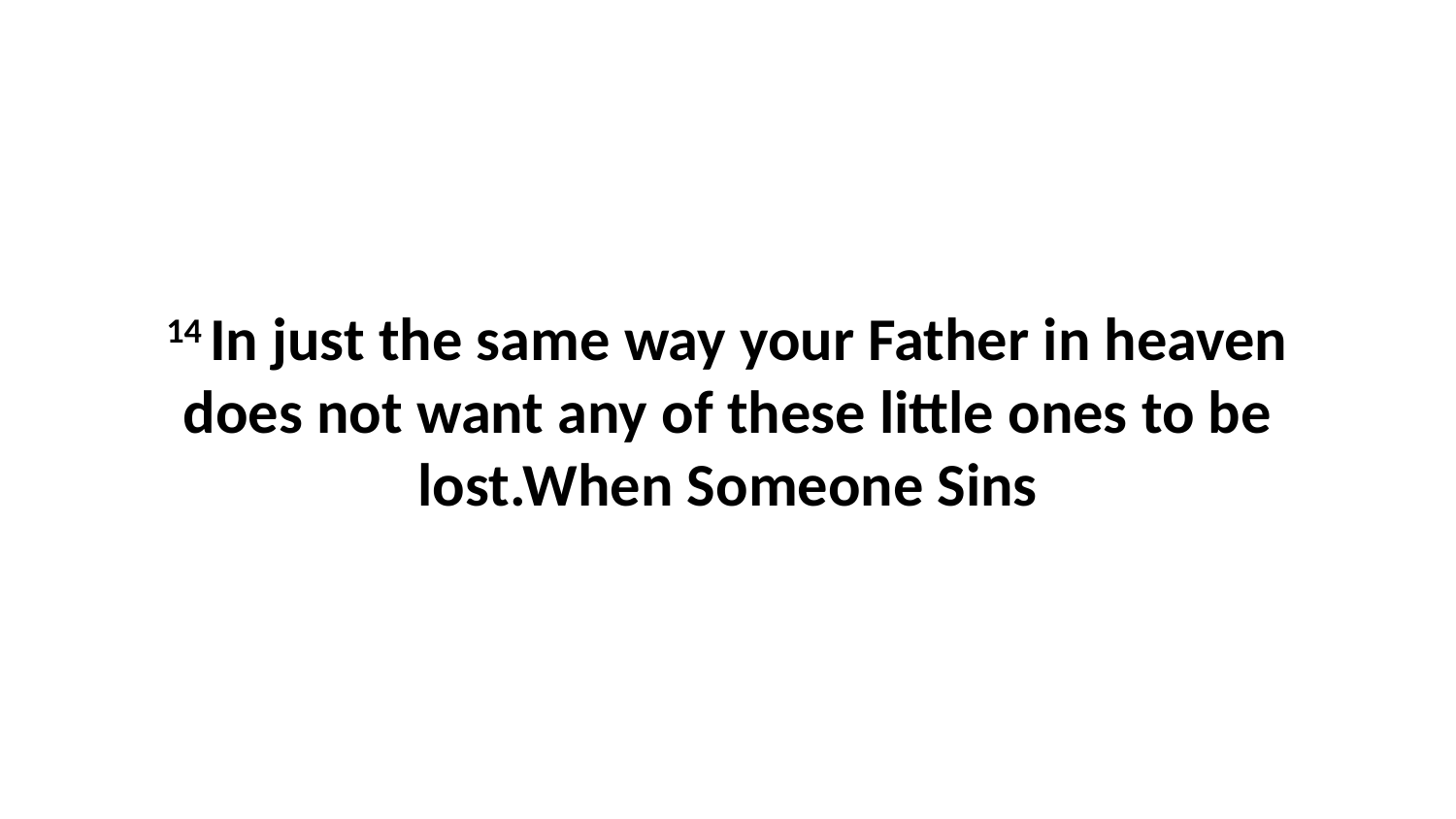

14 In just the same way your Father in heaven does not want any of these little ones to be lost.When Someone Sins